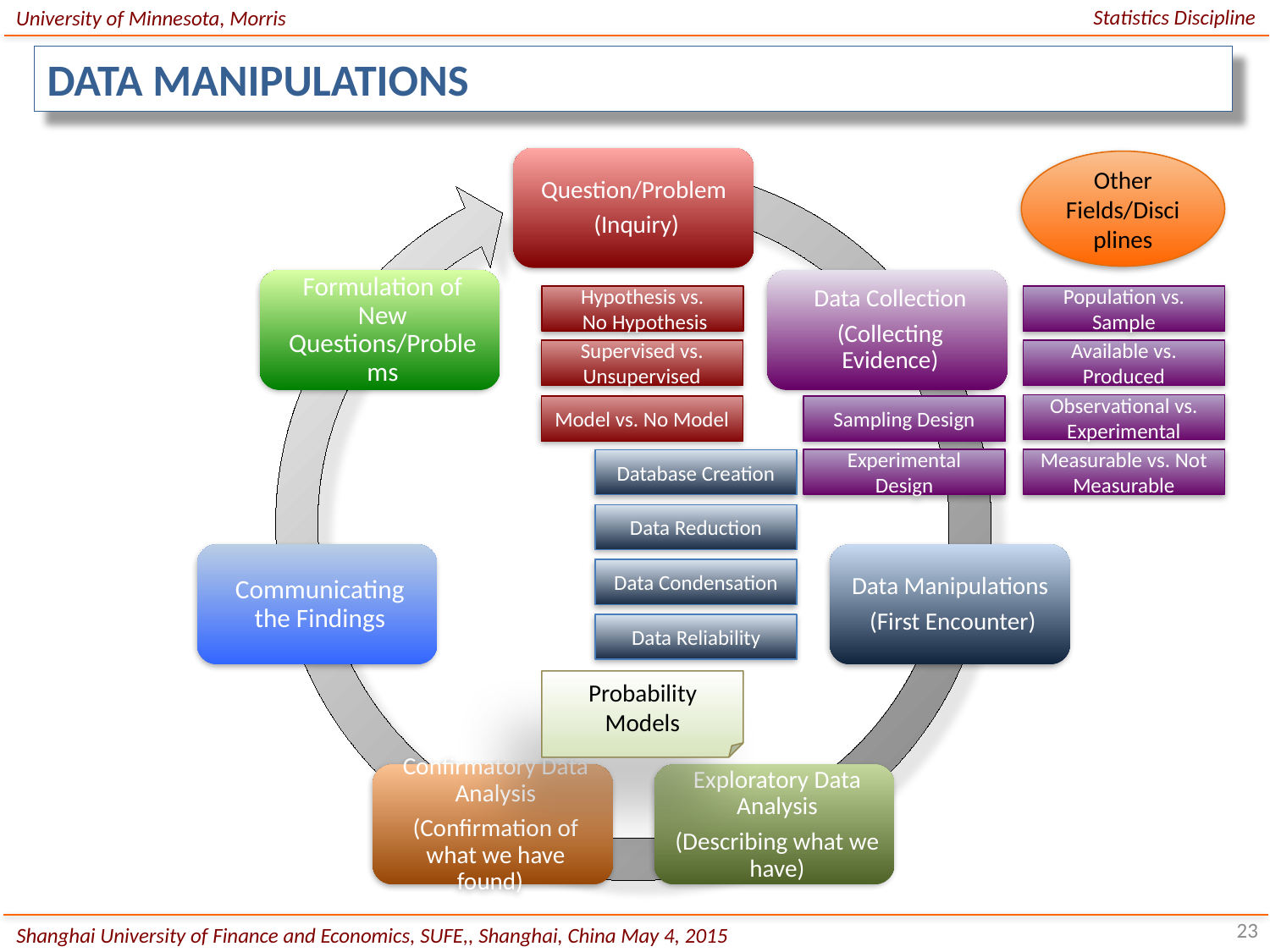

Statistics Discipline
University of Minnesota, Morris
DATA MANIPULATIONS
Question/Problem
(Inquiry)
Data Collection
(Collecting Evidence)
Data Manipulations
(First Encounter)
Exploratory Data Analysis
(Describing what we have)
Confirmatory Data Analysis
(Confirmation of what we have found)
Communicating the Findings
Formulation of New Questions/Problems
Other Fields/Disciplines
Hypothesis vs.
 No Hypothesis
Population vs. Sample
Supervised vs. Unsupervised
Available vs. Produced
Observational vs. Experimental
Model vs. No Model
Sampling Design
Experimental Design
Measurable vs. Not Measurable
Database Creation
Data Reduction
Data Condensation
Data Reliability
Probability Models
23
Shanghai University of Finance and Economics, SUFE,, Shanghai, China May 4, 2015